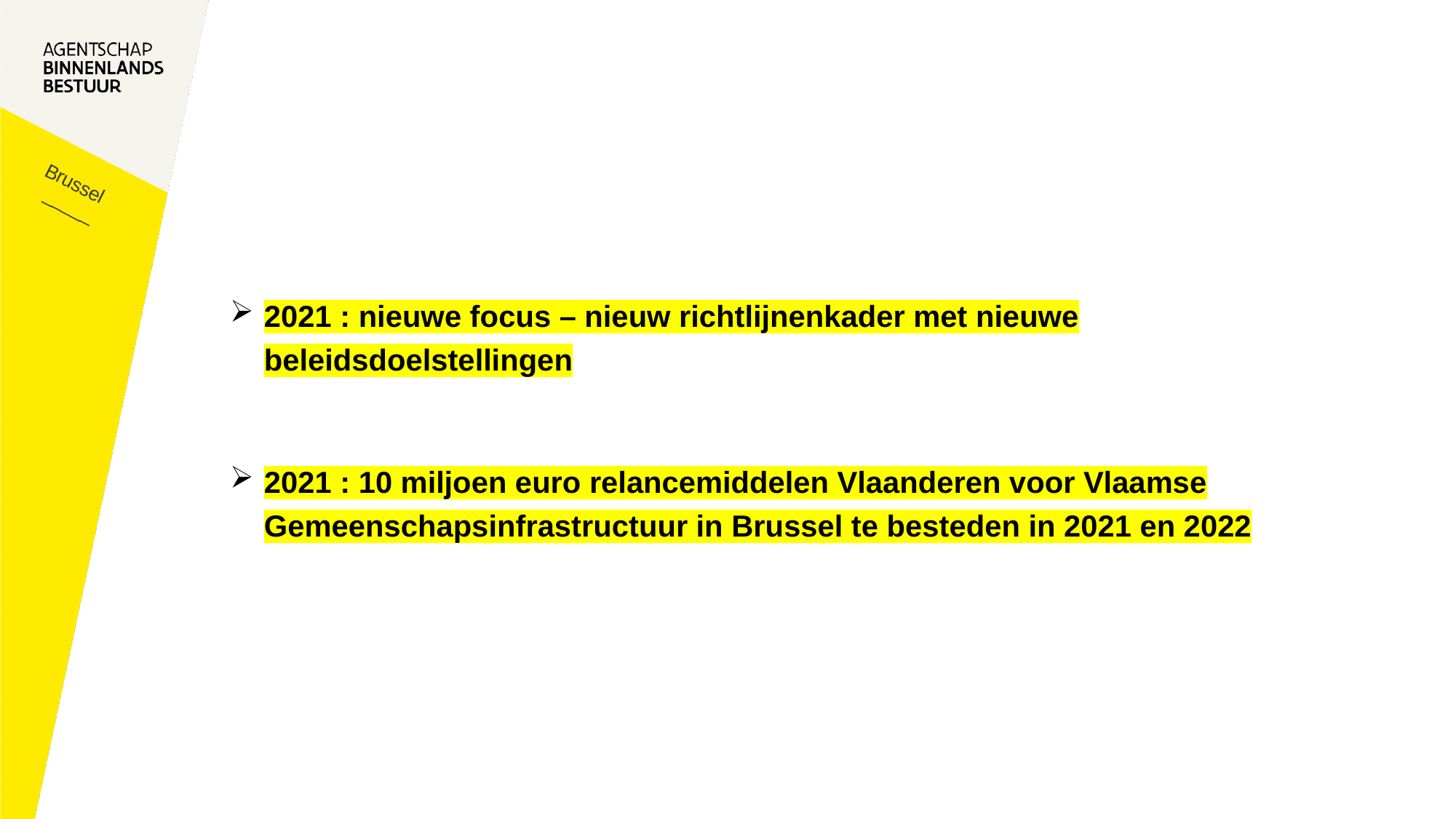

2021 : nieuwe focus – nieuw richtlijnenkader met nieuwe beleidsdoelstellingen

2021 : 10 miljoen euro relancemiddelen Vlaanderen voor Vlaamse Gemeenschapsinfrastructuur in Brussel te besteden in 2021 en 2022